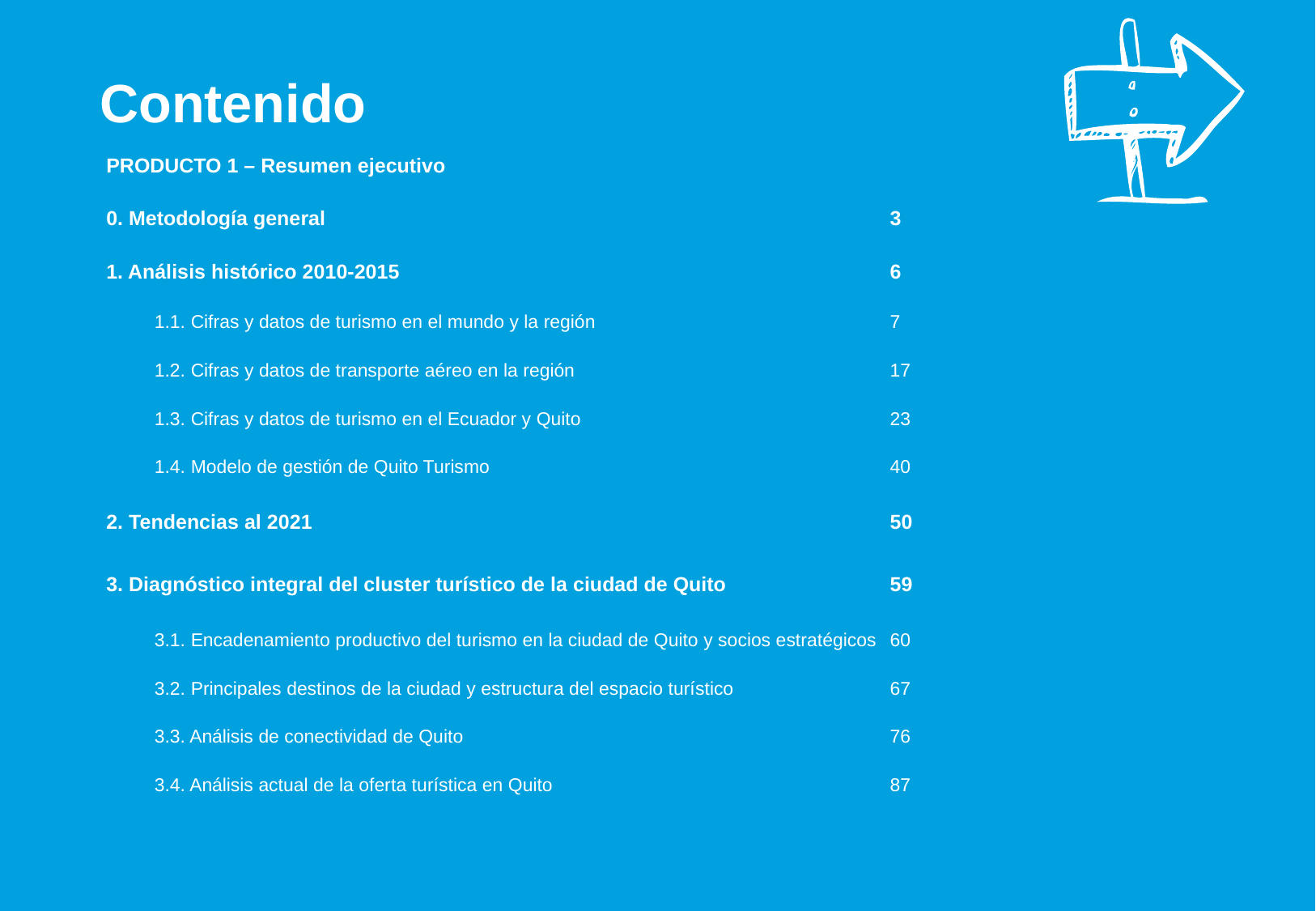

Contenido
| PRODUCTO 1 – Resumen ejecutivo |  |
| --- | --- |
| 0. Metodología general | 3 |
| 1. Análisis histórico 2010-2015 | 6 |
| 1.1. Cifras y datos de turismo en el mundo y la región | 7 |
| 1.2. Cifras y datos de transporte aéreo en la región | 17 |
| 1.3. Cifras y datos de turismo en el Ecuador y Quito | 23 |
| 1.4. Modelo de gestión de Quito Turismo | 40 |
| 2. Tendencias al 2021 | 50 |
| 3. Diagnóstico integral del cluster turístico de la ciudad de Quito | 59 |
| 3.1. Encadenamiento productivo del turismo en la ciudad de Quito y socios estratégicos | 60 |
| 3.2. Principales destinos de la ciudad y estructura del espacio turístico | 67 |
| 3.3. Análisis de conectividad de Quito | 76 |
| 3.4. Análisis actual de la oferta turística en Quito | 87 |